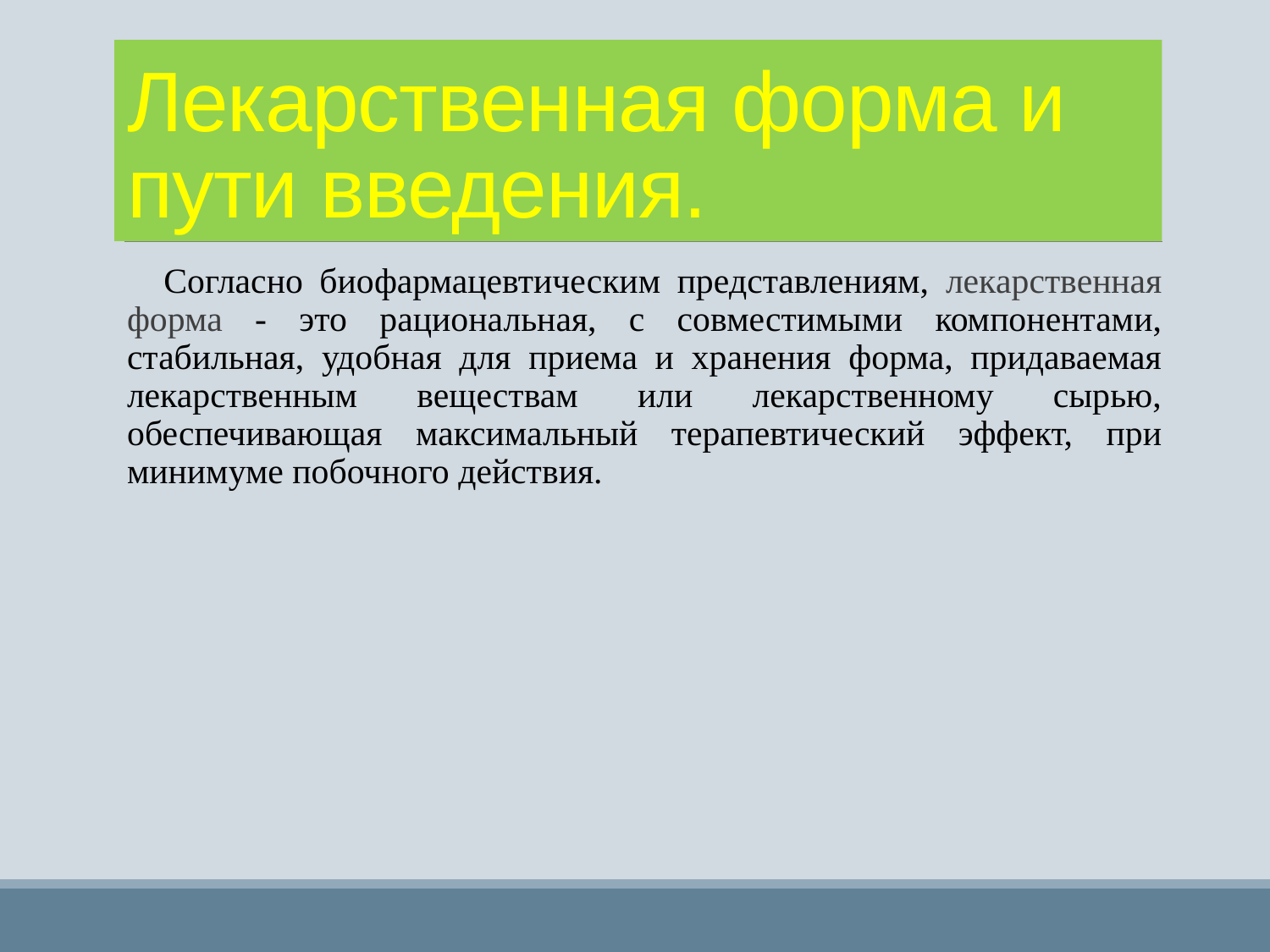

# Лекарственная форма и пути введения.
   Согласно биофармацевтическим представлениям, лекарственная форма - это рациональная, с совместимыми компонентами, стабильная, удобная для приема и хранения форма, придаваемая лекарственным веществам или лекарственному сырью, обеспечивающая максимальный терапевтический эффект, при минимуме побочного действия.